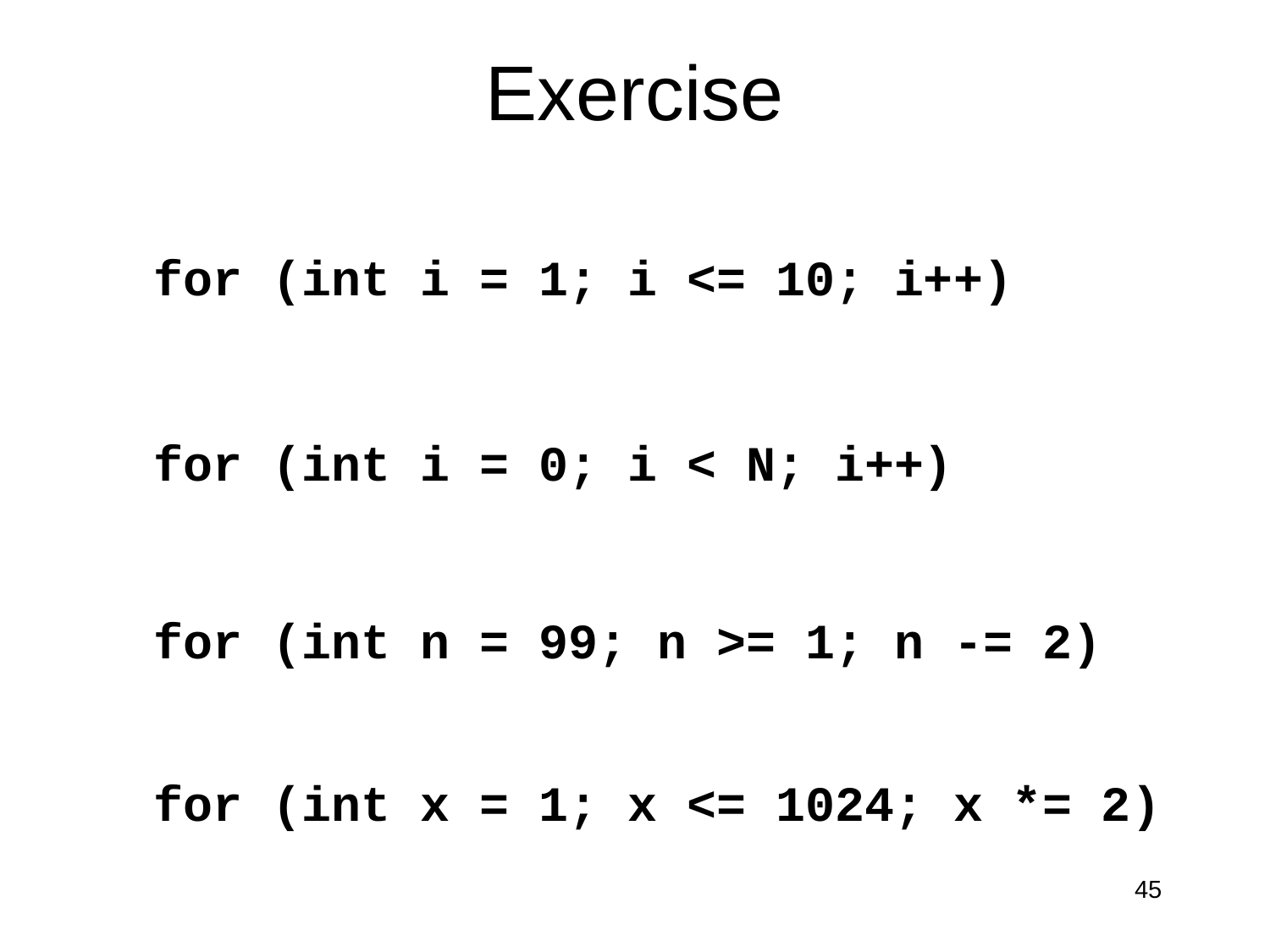

# Exercise
for (int i = 1; i <= 10; i++)
for (int i = 0; i < N; i++)
for (int n = 99; n >= 1; n -= 2)
for (int x = 1; x <= 1024; x *= 2)
45